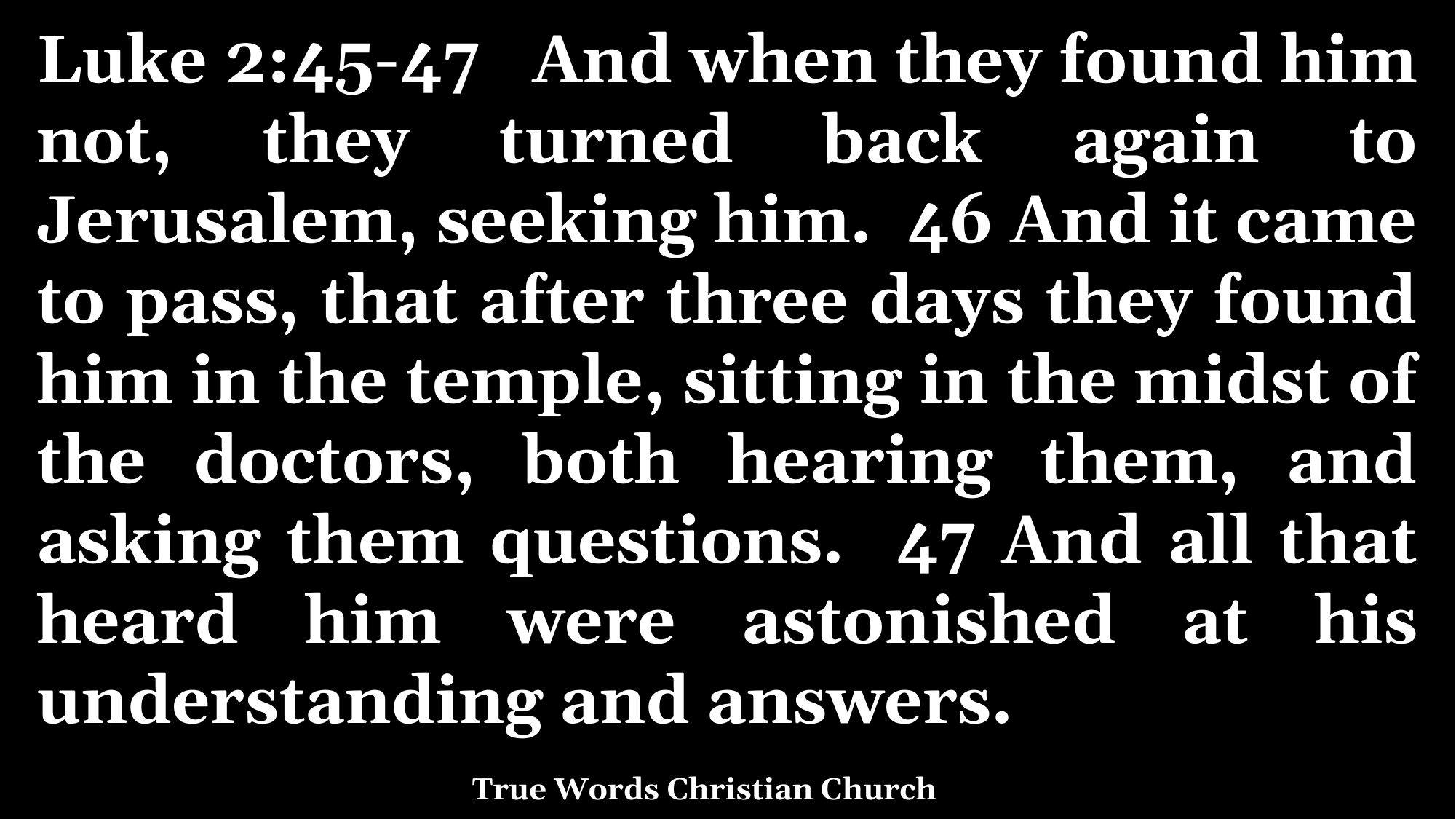

Luke 2:45-47   And when they found him not, they turned back again to Jerusalem, seeking him.  46 And it came to pass, that after three days they found him in the temple, sitting in the midst of the doctors, both hearing them, and asking them questions.  47 And all that heard him were astonished at his understanding and answers.
True Words Christian Church